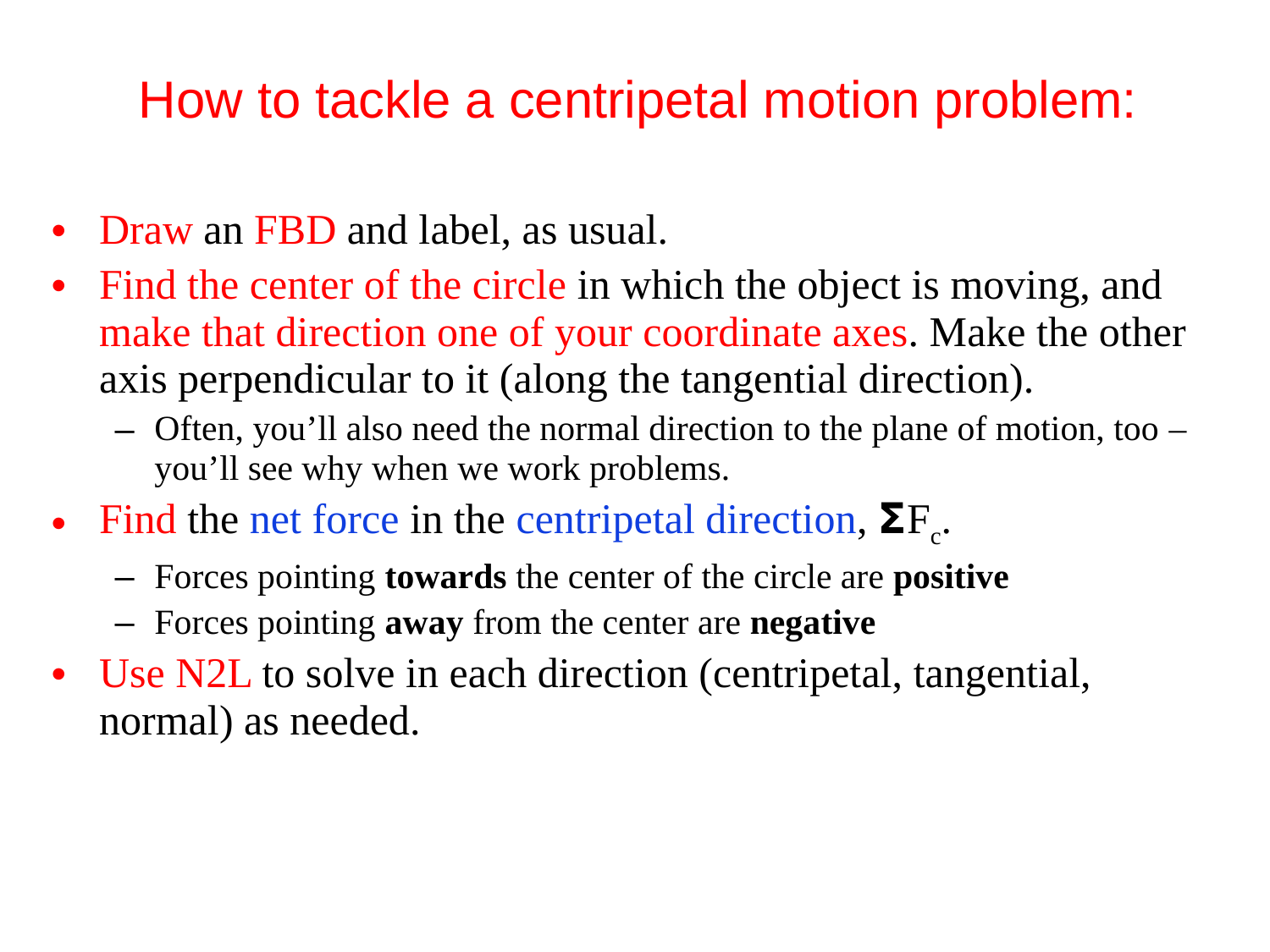

How to tackle a centripetal motion problem:
Draw an FBD and label, as usual.
Find the center of the circle in which the object is moving, and make that direction one of your coordinate axes. Make the other axis perpendicular to it (along the tangential direction).
Often, you’ll also need the normal direction to the plane of motion, too – you’ll see why when we work problems.
Find the net force in the centripetal direction, 𝝨Fc.
Forces pointing towards the center of the circle are positive
Forces pointing away from the center are negative
Use N2L to solve in each direction (centripetal, tangential, normal) as needed.